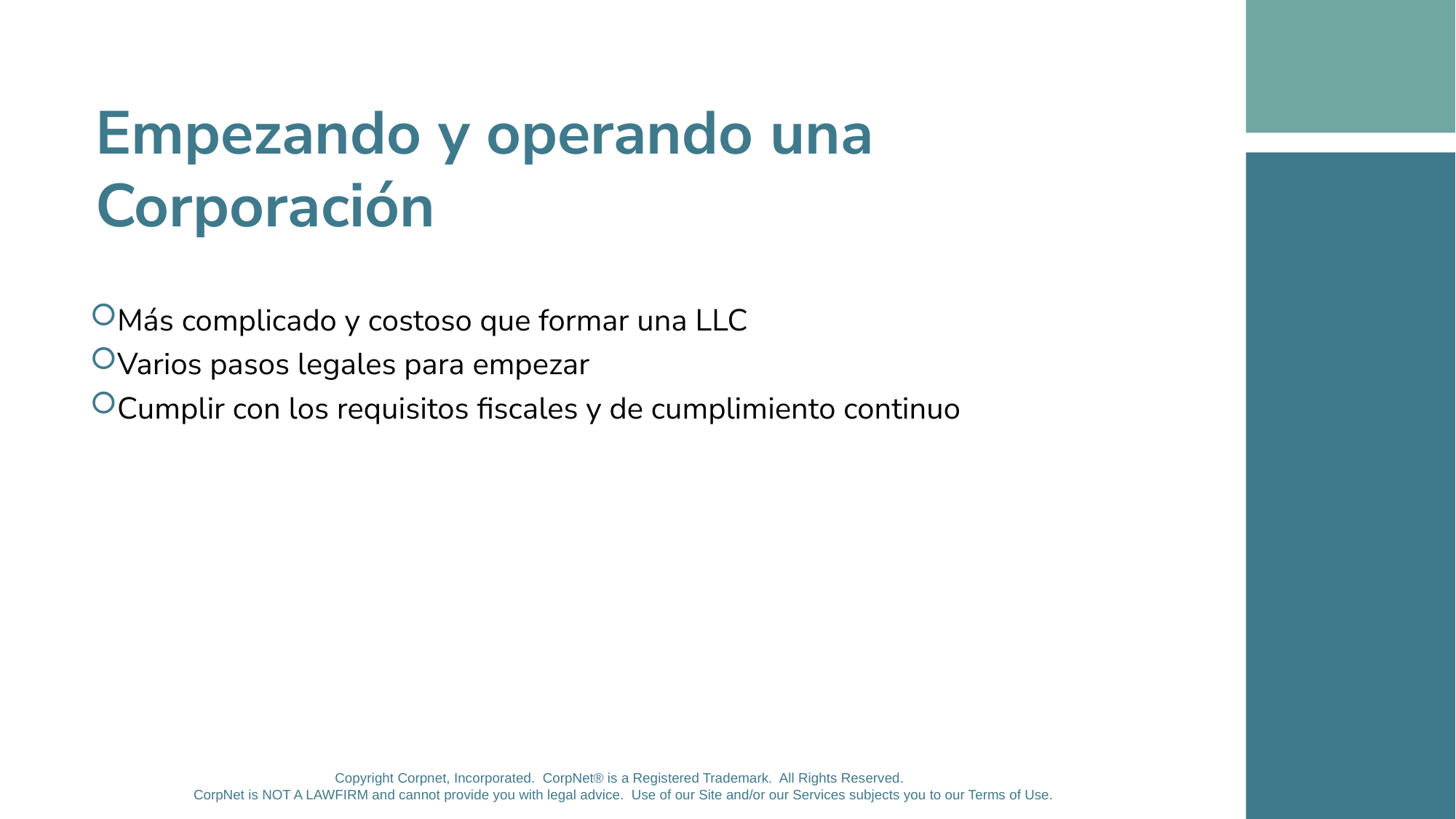

Empezando y operando una Corporación

Más complicado y costoso que formar una LLC
Varios pasos legales para empezar
Cumplir con los requisitos fiscales y de cumplimiento continuo
Copyright Corpnet, Incorporated.  CorpNet® is a Registered Trademark.  All Rights Reserved.
CorpNet is NOT A LAWFIRM and cannot provide you with legal advice.  Use of our Site and/or our Services subjects you to our Terms of Use.